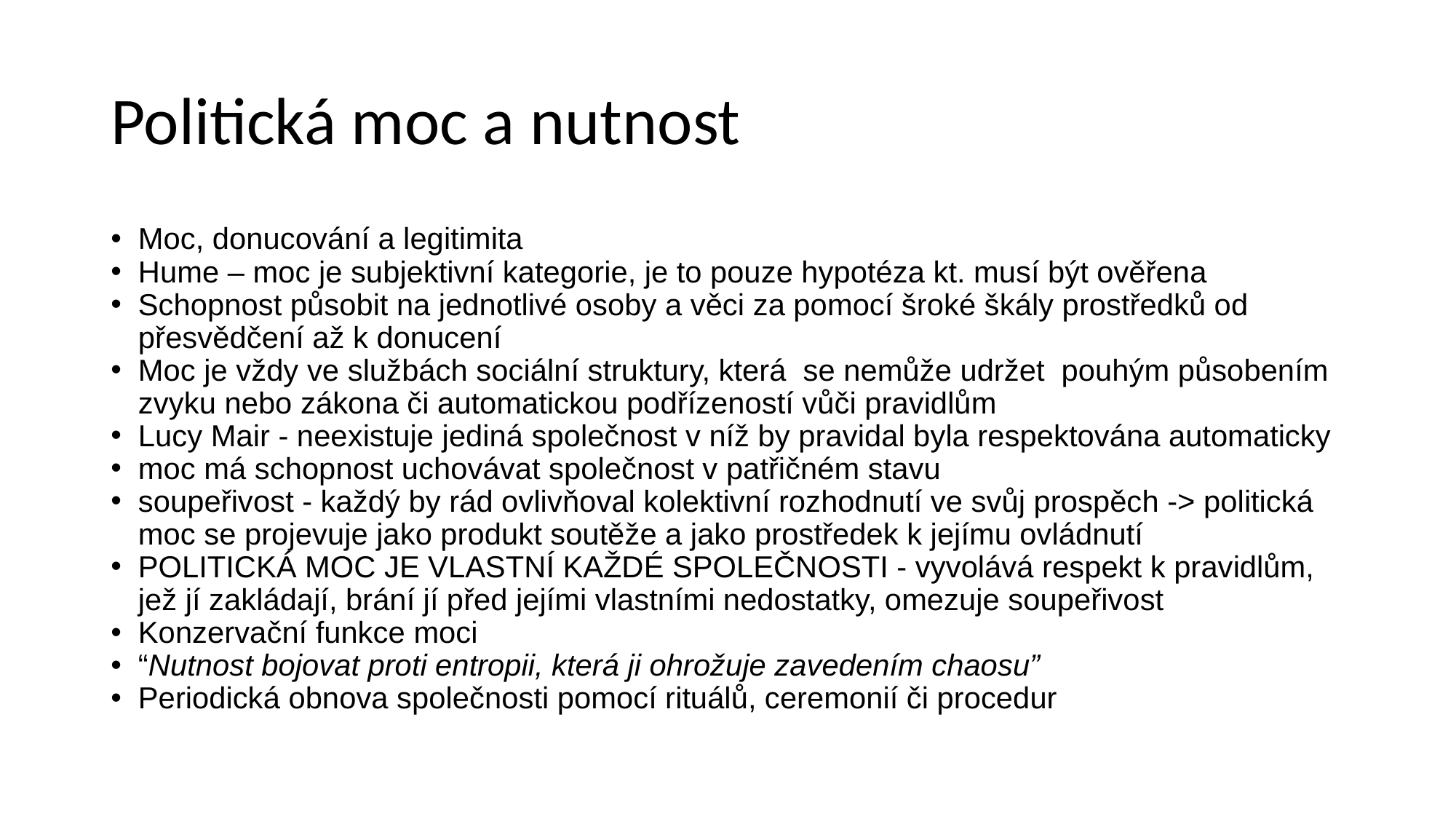

# Politická moc a nutnost
Moc, donucování a legitimita
Hume – moc je subjektivní kategorie, je to pouze hypotéza kt. musí být ověřena
Schopnost působit na jednotlivé osoby a věci za pomocí šroké škály prostředků od přesvědčení až k donucení
Moc je vždy ve službách sociální struktury, která  se nemůže udržet  pouhým působením zvyku nebo zákona či automatickou podřízeností vůči pravidlům
Lucy Mair - neexistuje jediná společnost v níž by pravidal byla respektována automaticky
moc má schopnost uchovávat společnost v patřičném stavu
soupeřivost - každý by rád ovlivňoval kolektivní rozhodnutí ve svůj prospěch -> politická moc se projevuje jako produkt soutěže a jako prostředek k jejímu ovládnutí
POLITICKÁ MOC JE VLASTNÍ KAŽDÉ SPOLEČNOSTI - vyvolává respekt k pravidlům, jež jí zakládají, brání jí před jejími vlastními nedostatky, omezuje soupeřivost
Konzervační funkce moci
“Nutnost bojovat proti entropii, která ji ohrožuje zavedením chaosu”
Periodická obnova společnosti pomocí rituálů, ceremonií či procedur